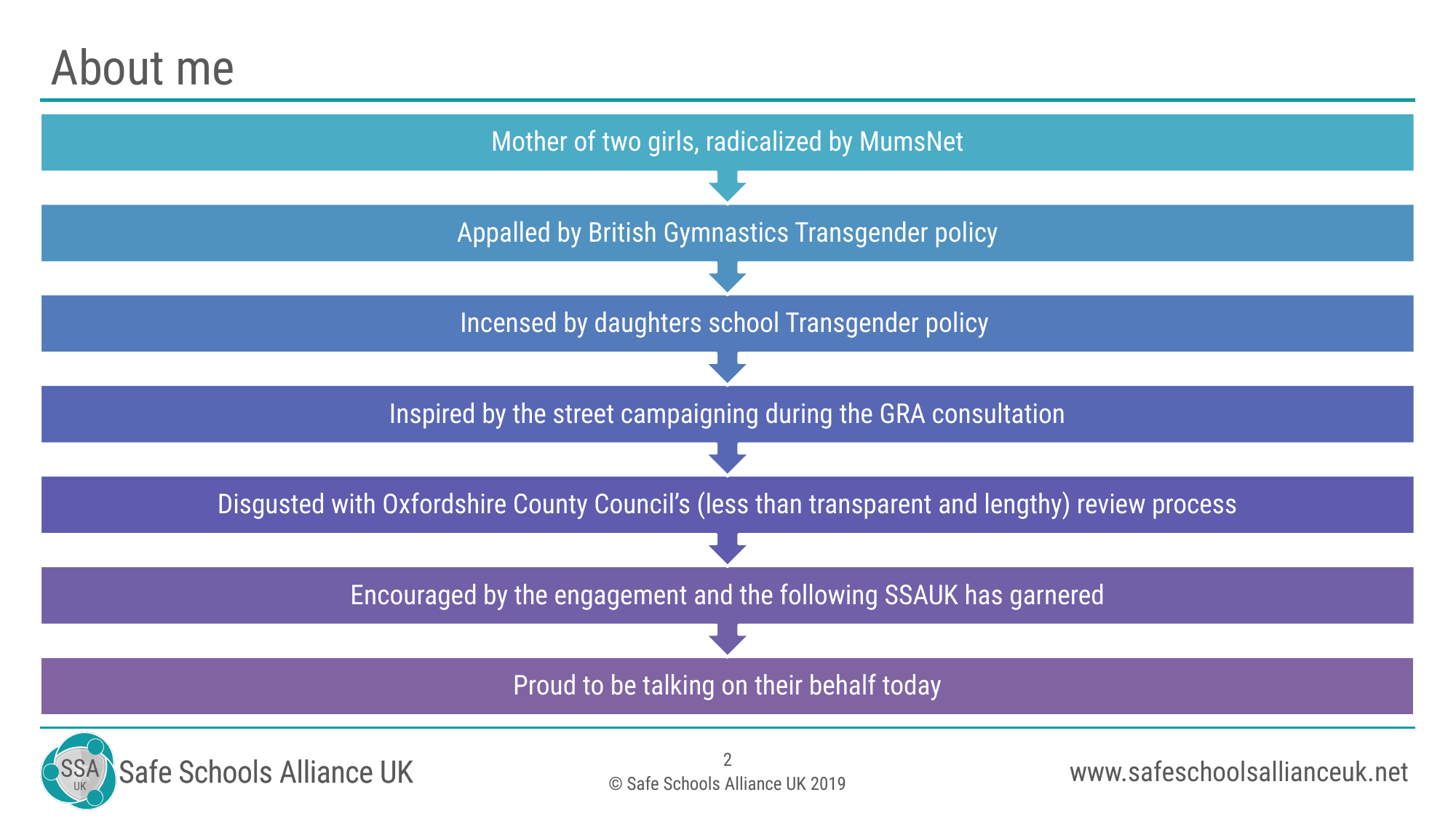

About me
Proud to be talking on their behalf today
Encouraged by the engagement and the following SSAUK has garnered
Disgusted with Oxfordshire County Council’s (less than transparent and lengthy) review process
Inspired by the street campaigning during the GRA consultation
Incensed by daughters school Transgender policy
Appalled by British Gymnastics Transgender policy
Mother of two girls, radicalized by MumsNet